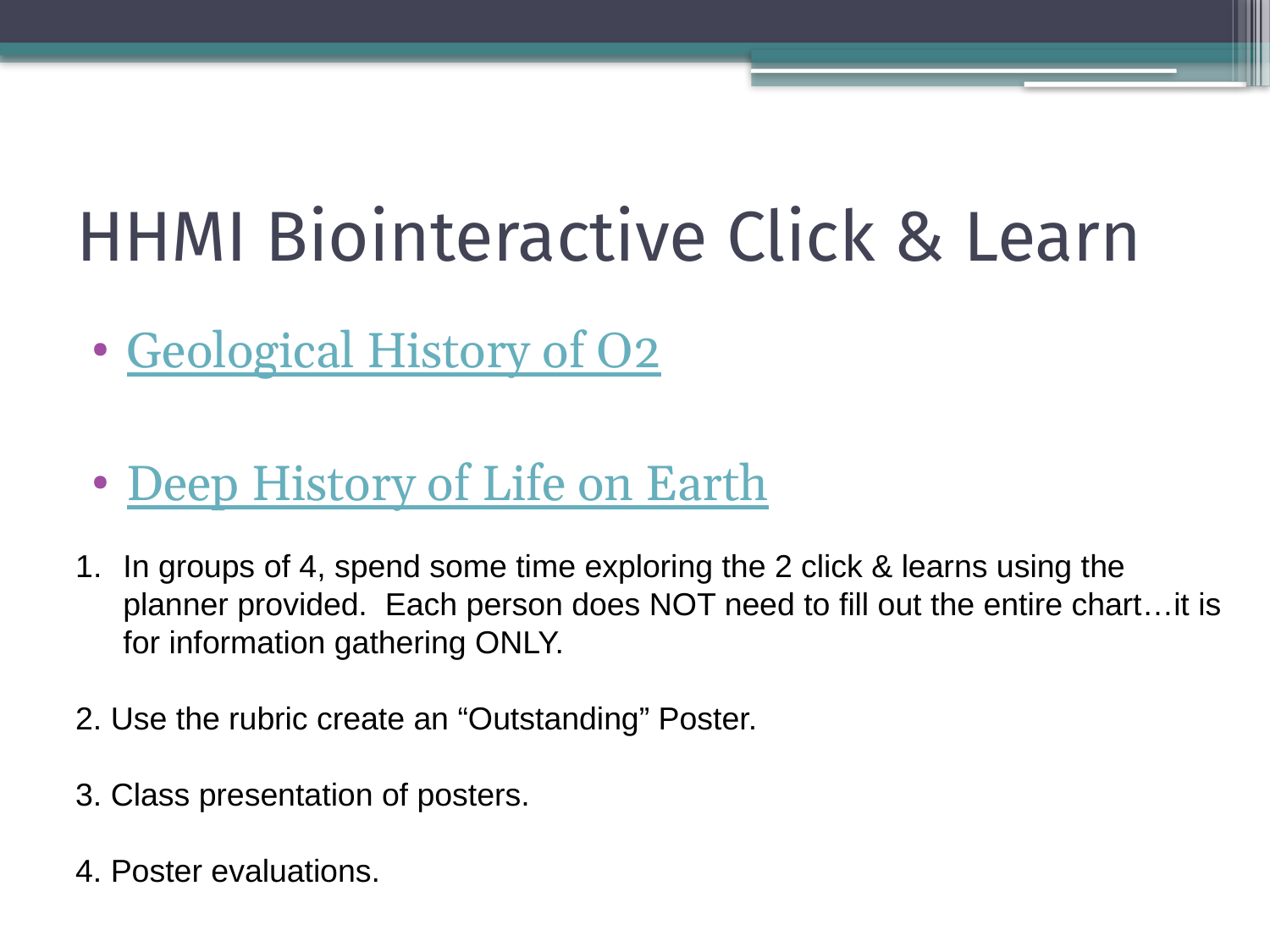

# HHMI Biointeractive Click & Learn
Geological History of O2

Deep History of Life on Earth
In groups of 4, spend some time exploring the 2 click & learns using the planner provided.  Each person does NOT need to fill out the entire chart…it is for information gathering ONLY.

2. Use the rubric create an “Outstanding” Poster.

3. Class presentation of posters.

4. Poster evaluations.